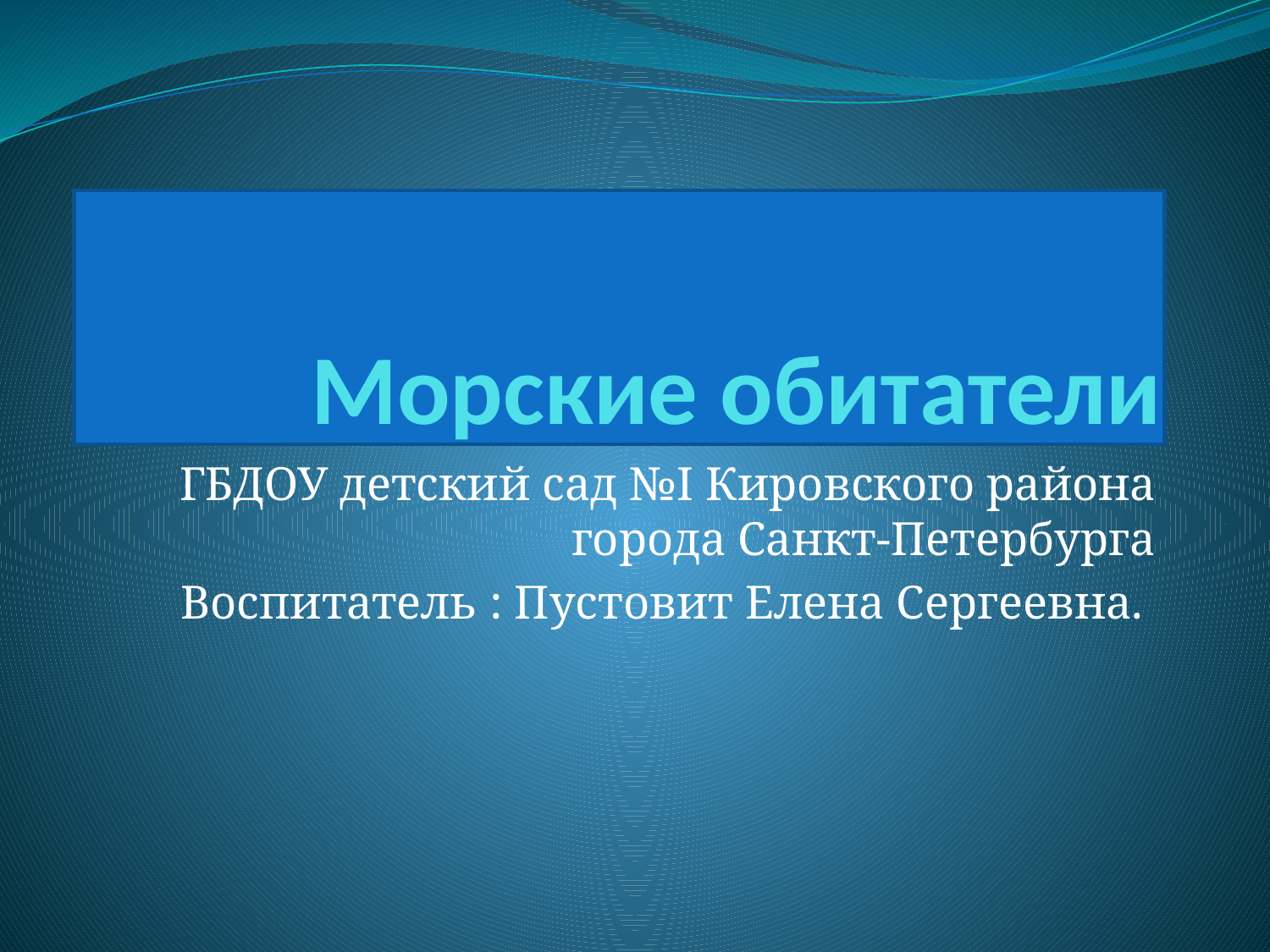

# Морские обитатели
ГБДОУ детский сад №I Кировского района города Санкт-Петербурга
Воспитатель : Пустовит Елена Сергеевна.